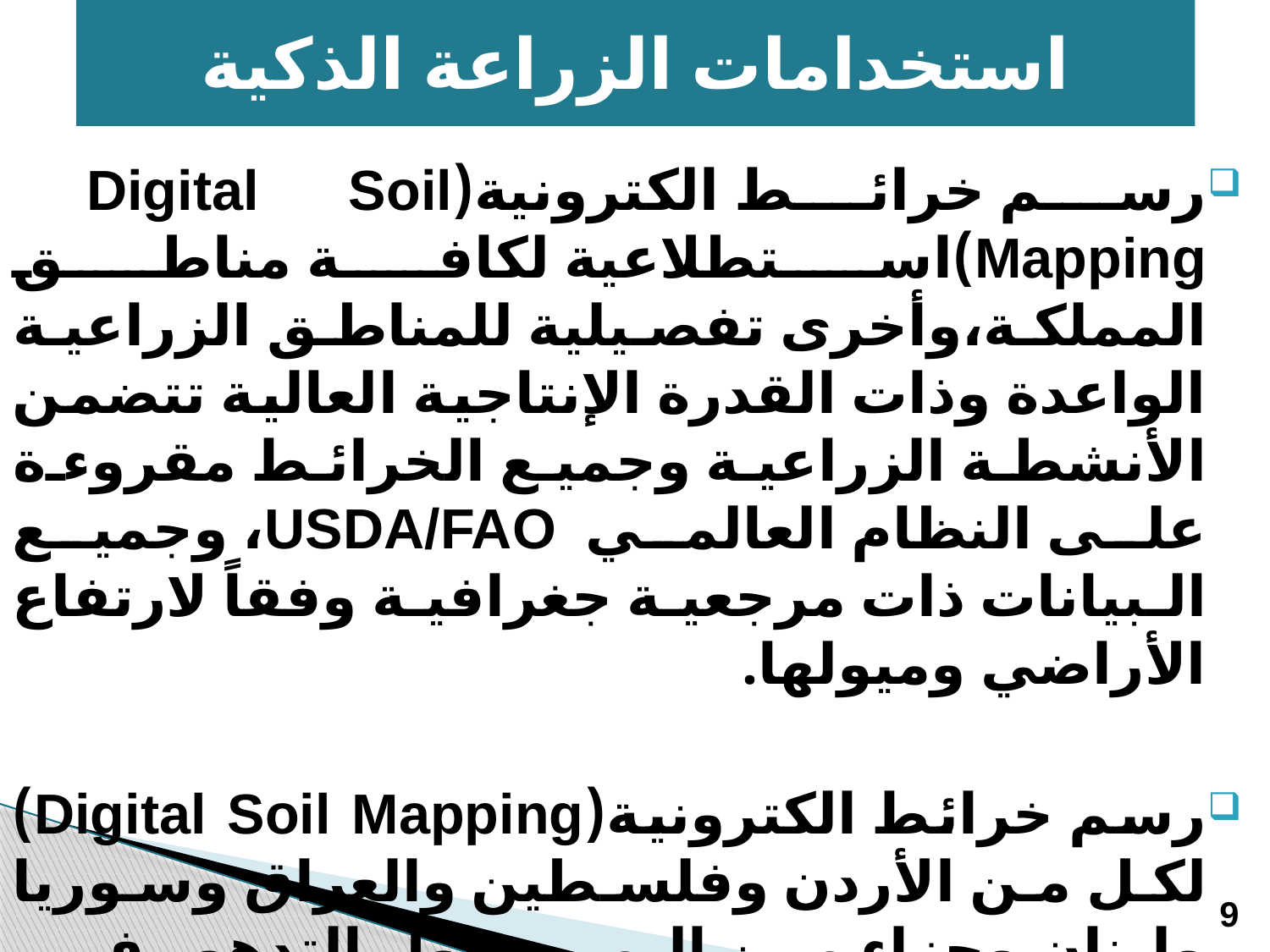

استخدامات الزراعة الذكية
رسم خرائط الكترونية(Digital Soil Mapping)استطلاعية لكافة مناطق المملكة،وأخرى تفصيلية للمناطق الزراعية الواعدة وذات القدرة الإنتاجية العالية تتضمن الأنشطة الزراعية وجميع الخرائط مقروءة على النظام العالمي  USDA/FAO، وجميع البيانات ذات مرجعية جغرافية وفقاً لارتفاع الأراضي وميولها.

رسم خرائط الكترونية(Digital Soil Mapping) لكل من الأردن وفلسطين والعراق وسوريا ولبنان وجزاء من اليمن حول التدهور في التربة  والملوحة وتلوث التربة وصحة الترب.

9